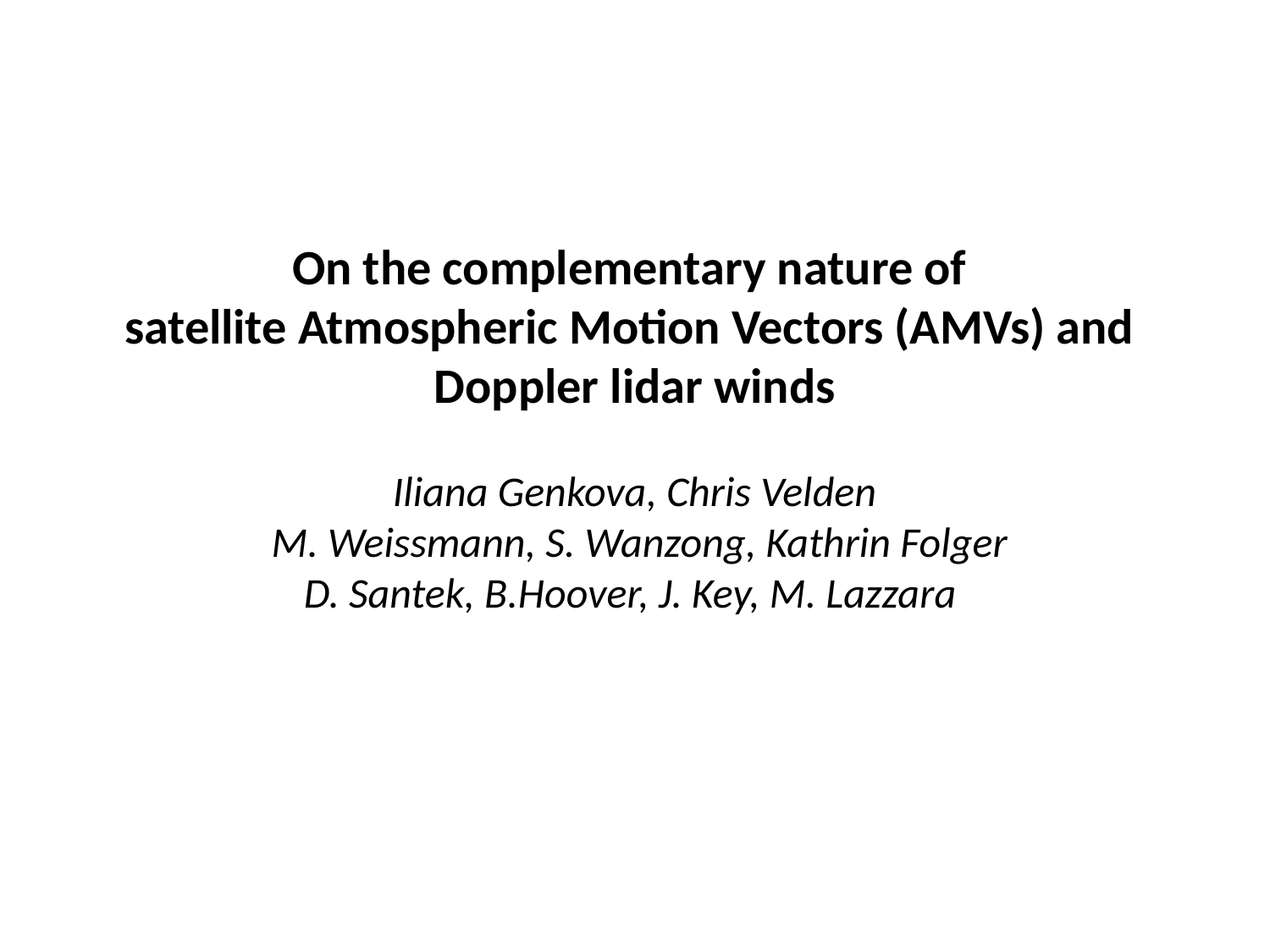

On the complementary nature of
satellite Atmospheric Motion Vectors (AMVs) and
Doppler lidar winds

Iliana Genkova, Chris Velden
 M. Weissmann, S. Wanzong, Kathrin Folger
D. Santek, B.Hoover, J. Key, M. Lazzara